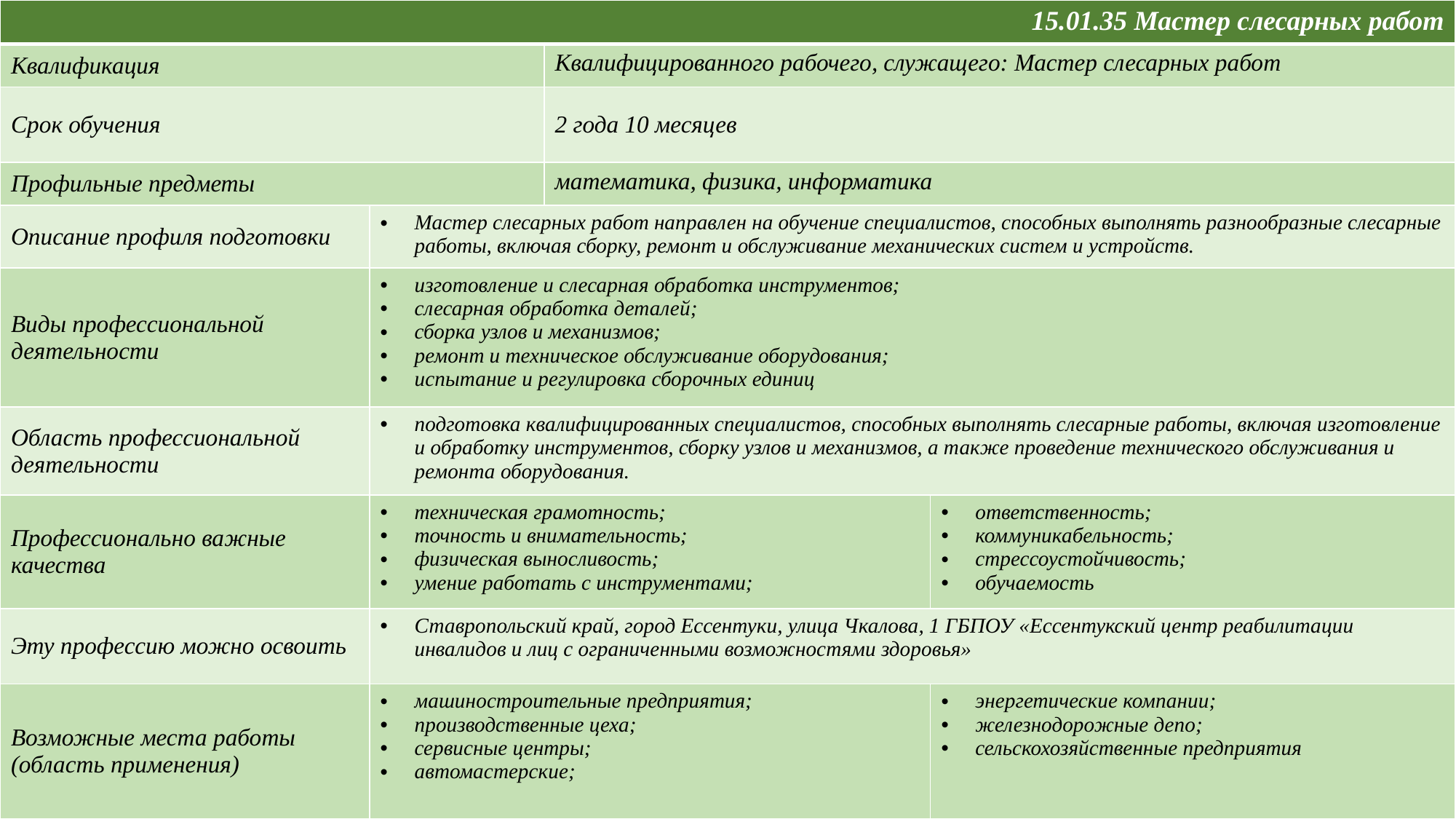

| 15.01.35 Мастер слесарных работ |  |  |  |
| --- | --- | --- | --- |
| Квалификация |  | Квалифицированного рабочего, служащего: Мастер слесарных работ |  |
| Срок обучения |  | 2 года 10 месяцев |  |
| Профильные предметы |  | математика, физика, информатика |  |
| Описание профиля подготовки | Мастер слесарных работ направлен на обучение специалистов, способных выполнять разнообразные слесарные работы, включая сборку, ремонт и обслуживание механических систем и устройств. |  |  |
| Виды профессиональной деятельности | изготовление и слесарная обработка инструментов; слесарная обработка деталей; сборка узлов и механизмов; ремонт и техническое обслуживание оборудования; испытание и регулировка сборочных единиц |  |  |
| Область профессиональной деятельности | подготовка квалифицированных специалистов, способных выполнять слесарные работы, включая изготовление и обработку инструментов, сборку узлов и механизмов, а также проведение технического обслуживания и ремонта оборудования. |  |  |
| Профессионально важные качества | техническая грамотность; точность и внимательность; физическая выносливость; умение работать с инструментами; |  | ответственность; коммуникабельность; стрессоустойчивость; обучаемость |
| Эту профессию можно освоить | Ставропольский край, город Ессентуки, улица Чкалова, 1 ГБПОУ «Ессентукский центр реабилитации инвалидов и лиц с ограниченными возможностями здоровья» |  |  |
| Возможные места работы (область применения) | машиностроительные предприятия; производственные цеха; сервисные центры; автомастерские; |  | энергетические компании; железнодорожные депо; сельскохозяйственные предприятия |